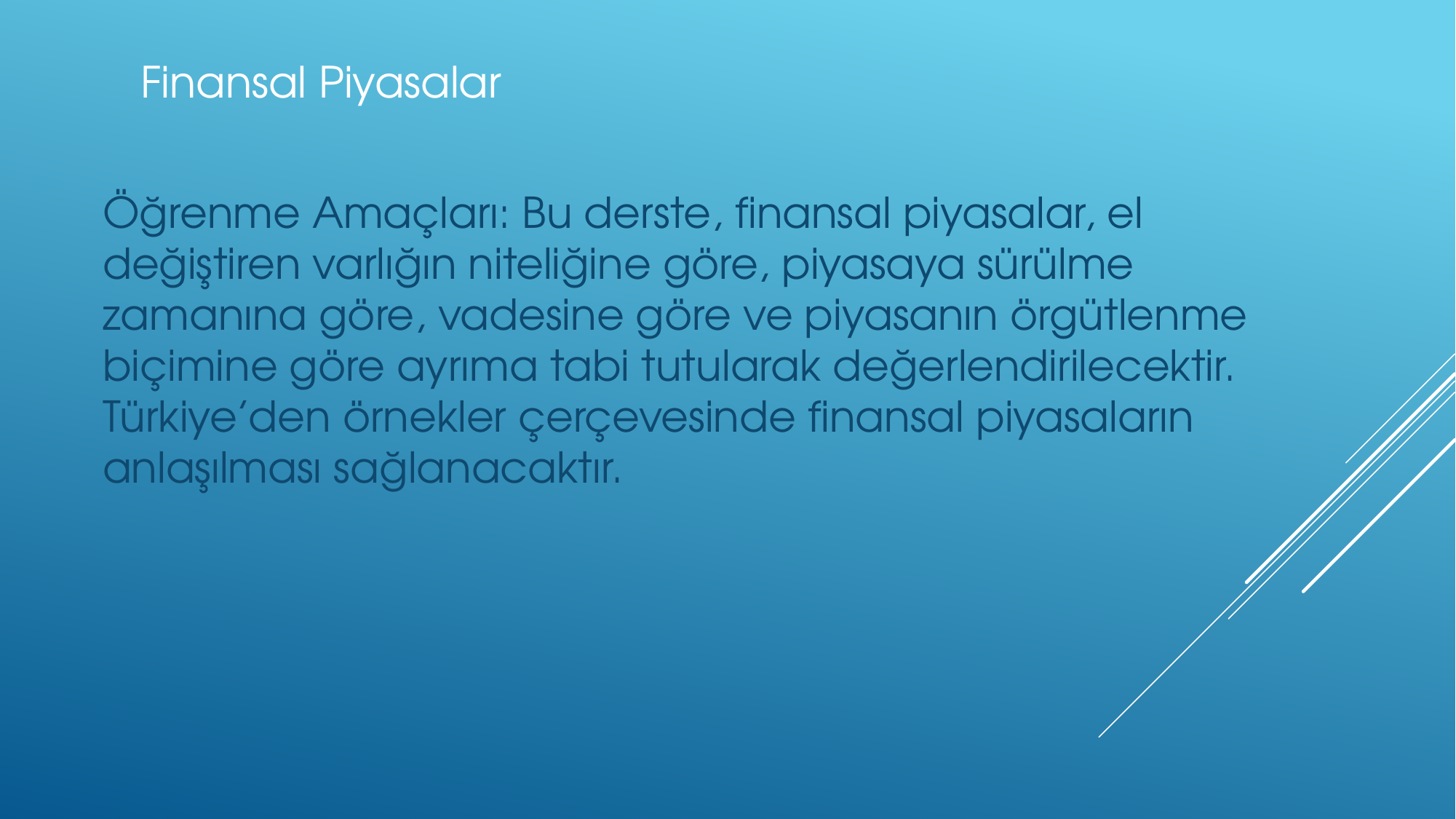

# Finansal Piyasalar

Öğrenme Amaçları: Bu derste, finansal piyasalar, el değiştiren varlığın niteliğine göre, piyasaya sürülme zamanına göre, vadesine göre ve piyasanın örgütlenme biçimine göre ayrıma tabi tutularak değerlendirilecektir. Türkiye’den örnekler çerçevesinde finansal piyasaların anlaşılması sağlanacaktır.